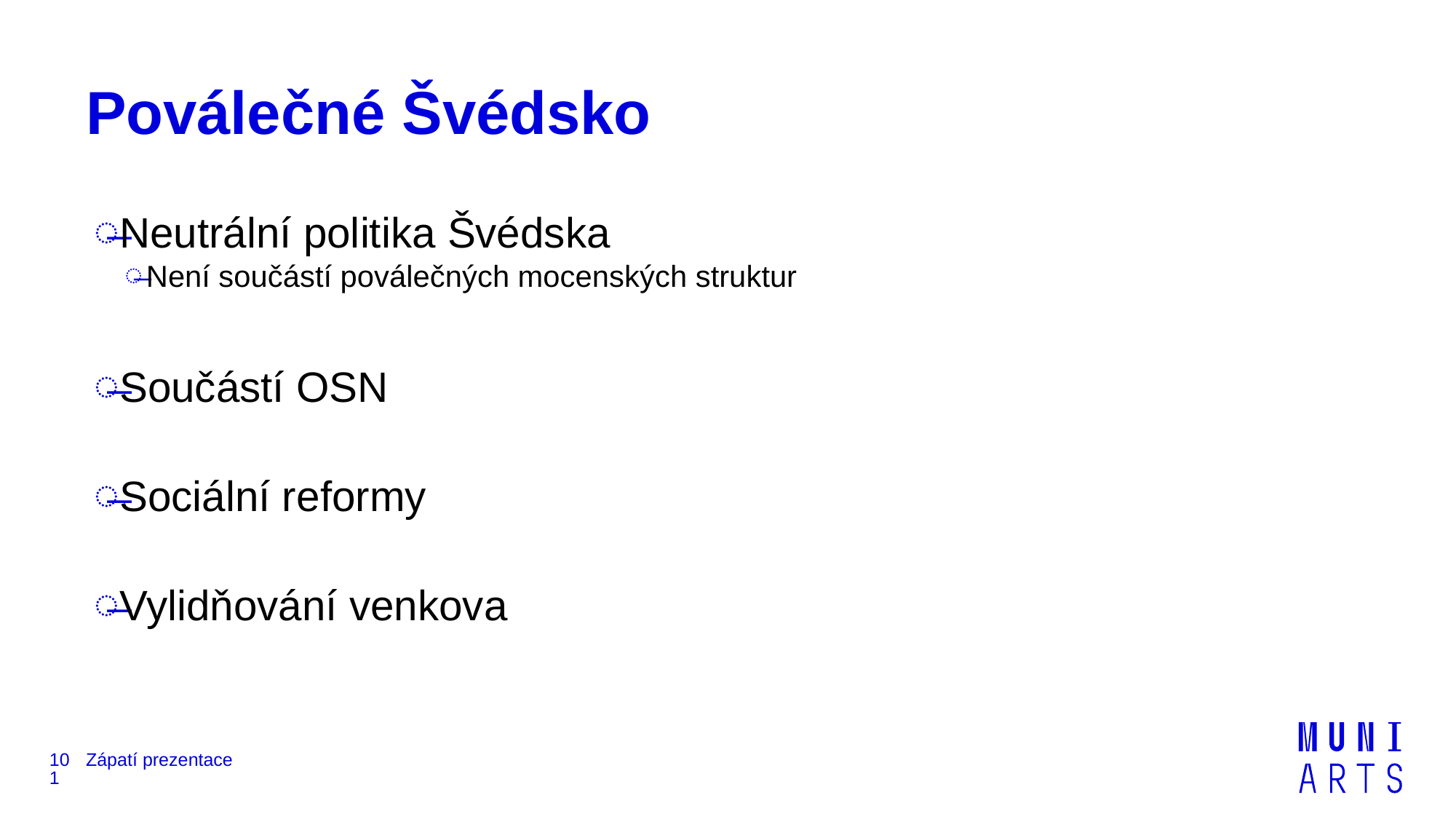

# Poválečné Švédsko
Neutrální politika Švédska
Není součástí poválečných mocenských struktur

Součástí OSN

Sociální reformy

Vylidňování venkova

101
Zápatí prezentace